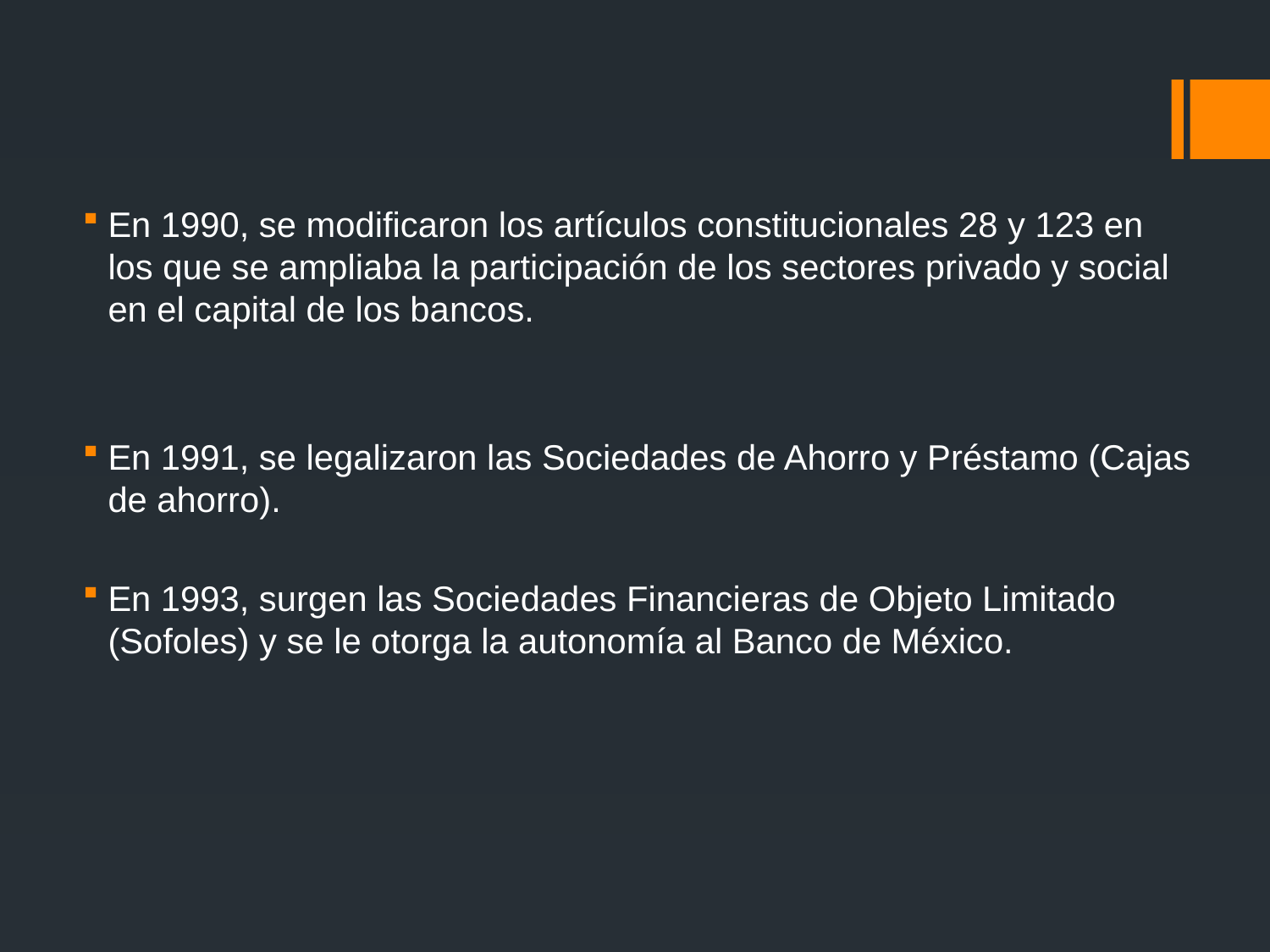

En 1990, se modificaron los artículos constitucionales 28 y 123 en los que se ampliaba la participación de los sectores privado y social en el capital de los bancos.

En 1991, se legalizaron las Sociedades de Ahorro y Préstamo (Cajas de ahorro).

En 1993, surgen las Sociedades Financieras de Objeto Limitado (Sofoles) y se le otorga la autonomía al Banco de México.